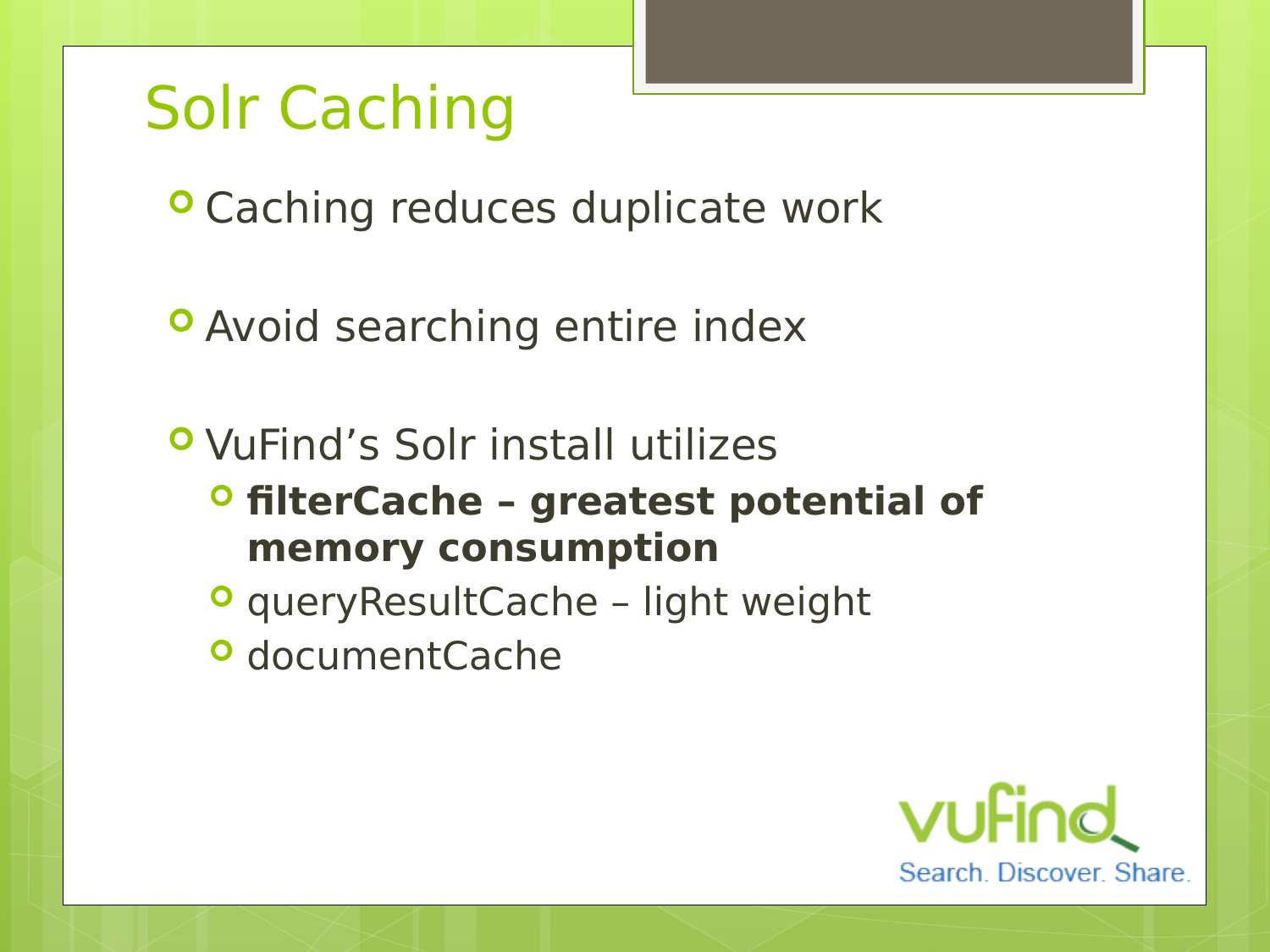

# Solr Caching
Caching reduces duplicate work

Avoid searching entire index

VuFind’s Solr install utilizes
filterCache – greatest potential of memory consumption
queryResultCache – light weight
documentCache